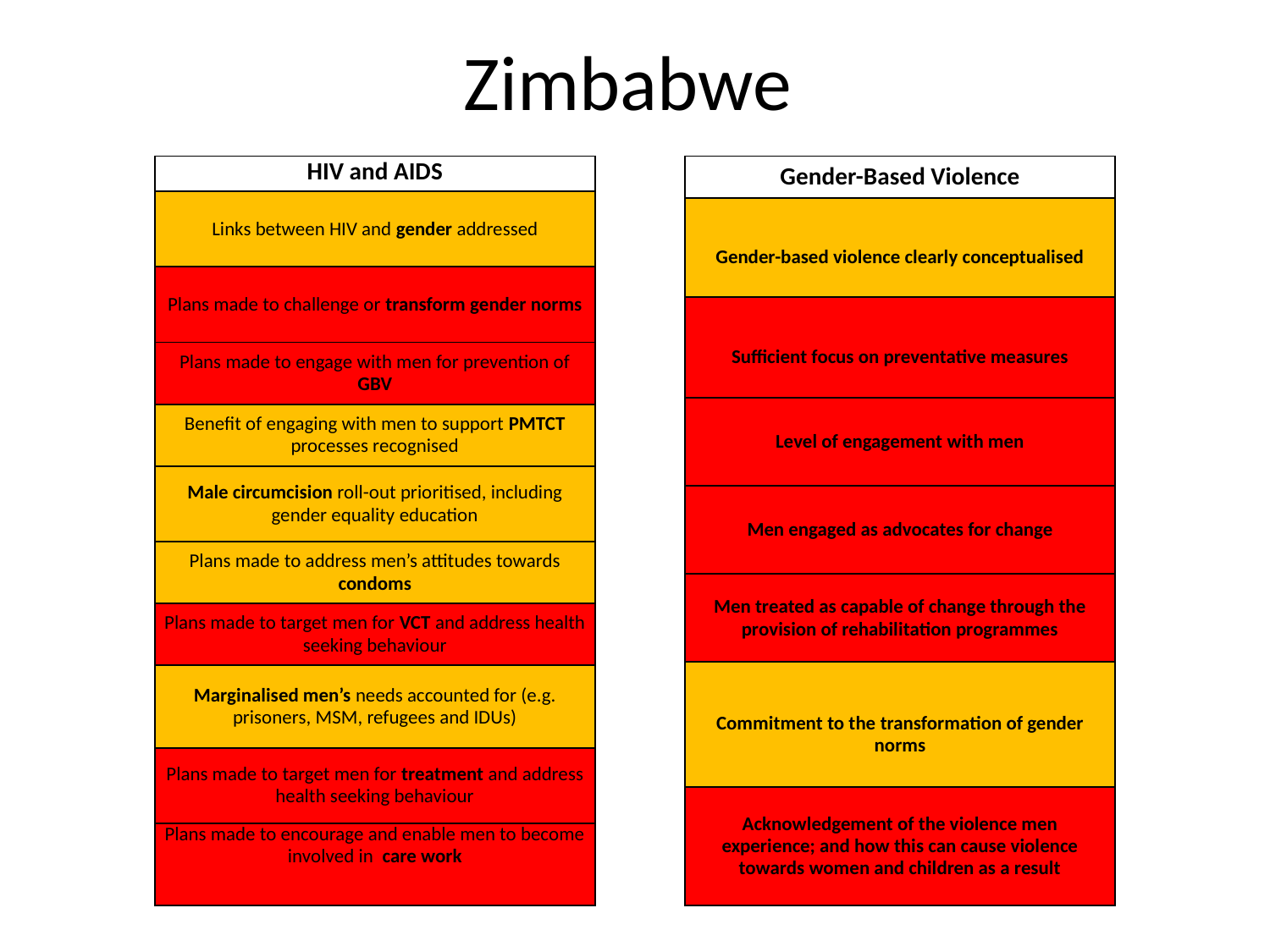

# Zimbabwe
| HIV and AIDS |
| --- |
| Links between HIV and gender addressed |
| Plans made to challenge or transform gender norms |
| Plans made to engage with men for prevention of GBV |
| Benefit of engaging with men to support PMTCT processes recognised |
| Male circumcision roll-out prioritised, including gender equality education |
| Plans made to address men’s attitudes towards condoms |
| Plans made to target men for VCT and address health seeking behaviour |
| Marginalised men’s needs accounted for (e.g. prisoners, MSM, refugees and IDUs) |
| Plans made to target men for treatment and address health seeking behaviour |
| Plans made to encourage and enable men to become involved in care work |
| Gender-Based Violence |
| --- |
| Gender-based violence clearly conceptualised |
| Sufficient focus on preventative measures |
| Level of engagement with men |
| Men engaged as advocates for change |
| Men treated as capable of change through the provision of rehabilitation programmes |
| Commitment to the transformation of gender norms |
| Acknowledgement of the violence men experience; and how this can cause violence towards women and children as a result |